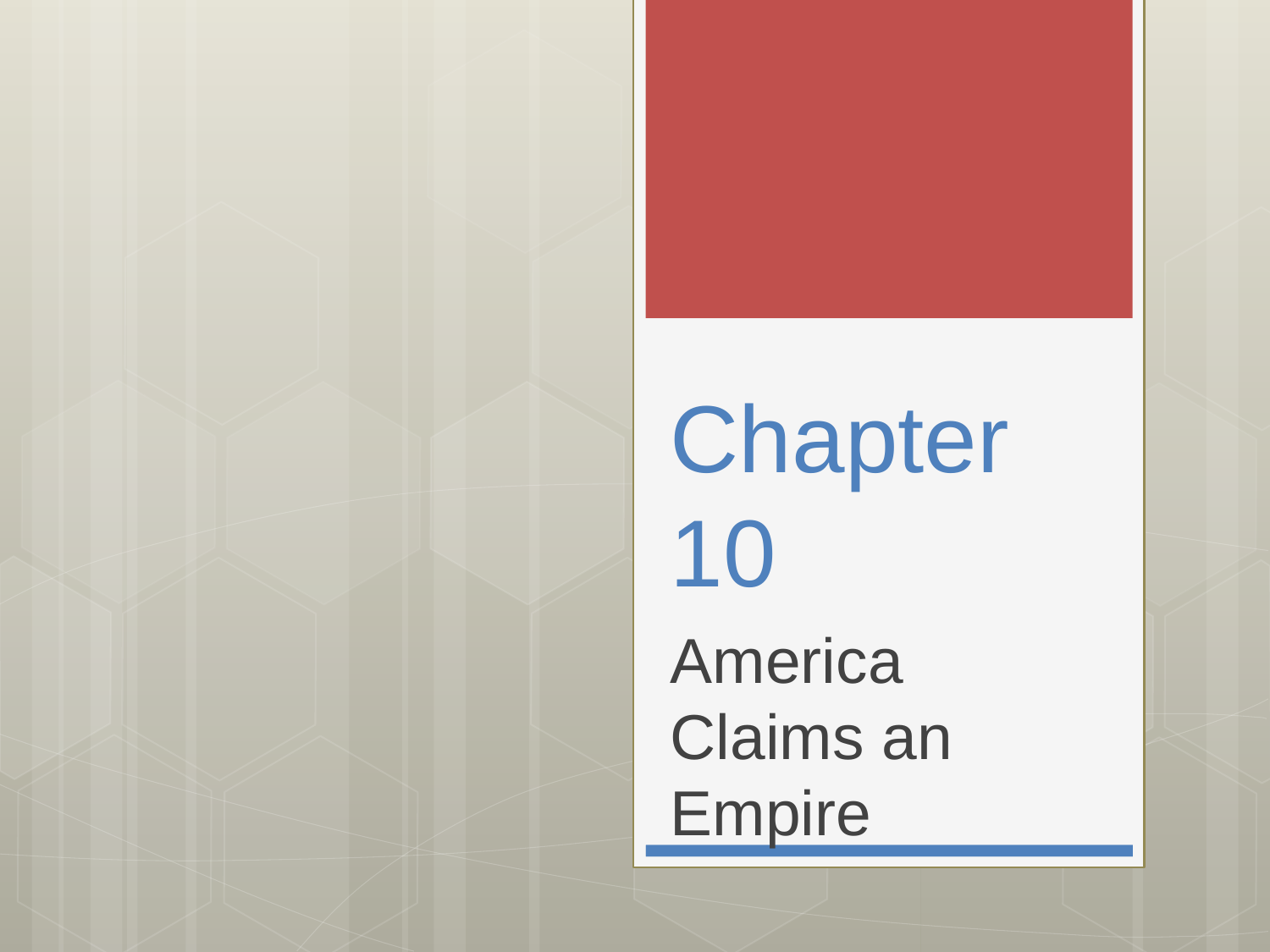

# Chapter 10
America Claims an Empire